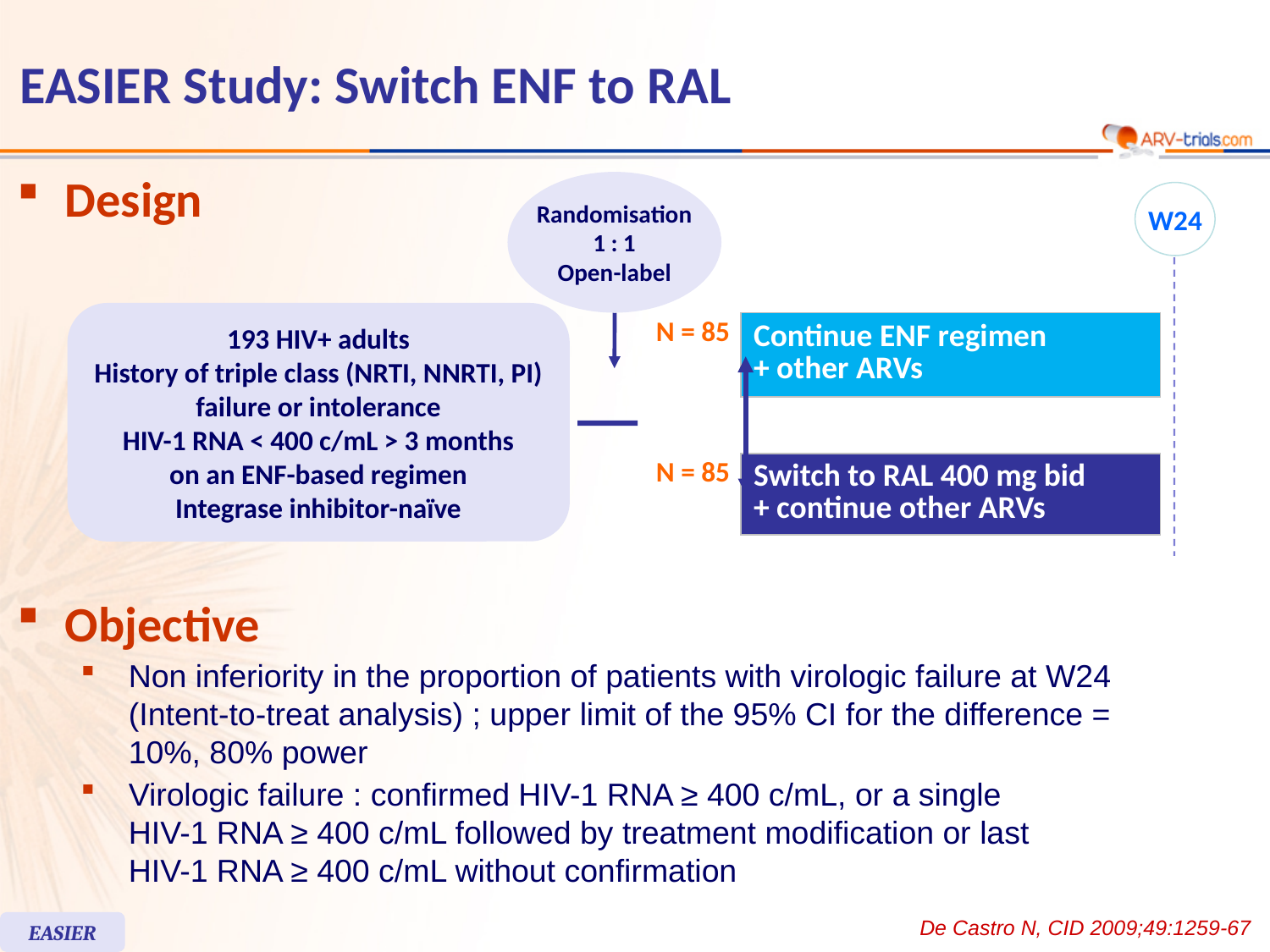

EASIER Study: Switch ENF to RAL
Design
Randomisation
1 : 1
Open-label
W24

193 HIV+ adults
History of triple class (NRTI, NNRTI, PI)
failure or intolerance
HIV-1 RNA < 400 c/mL > 3 months
on an ENF-based regimen
Integrase inhibitor-naïve
N = 85
| Continue ENF regimen + other ARVs |
| --- |

N = 85
| Switch to RAL 400 mg bid + continue other ARVs |
| --- |
Objective
Non inferiority in the proportion of patients with virologic failure at W24
(Intent-to-treat analysis) ; upper limit of the 95% CI for the difference =
10%, 80% power
Virologic failure : confirmed HIV-1 RNA ≥ 400 c/mL, or a single
HIV-1 RNA ≥ 400 c/mL followed by treatment modification or last
HIV-1 RNA ≥ 400 c/mL without confirmation
De Castro N, CID 2009;49:1259-67
EASIER